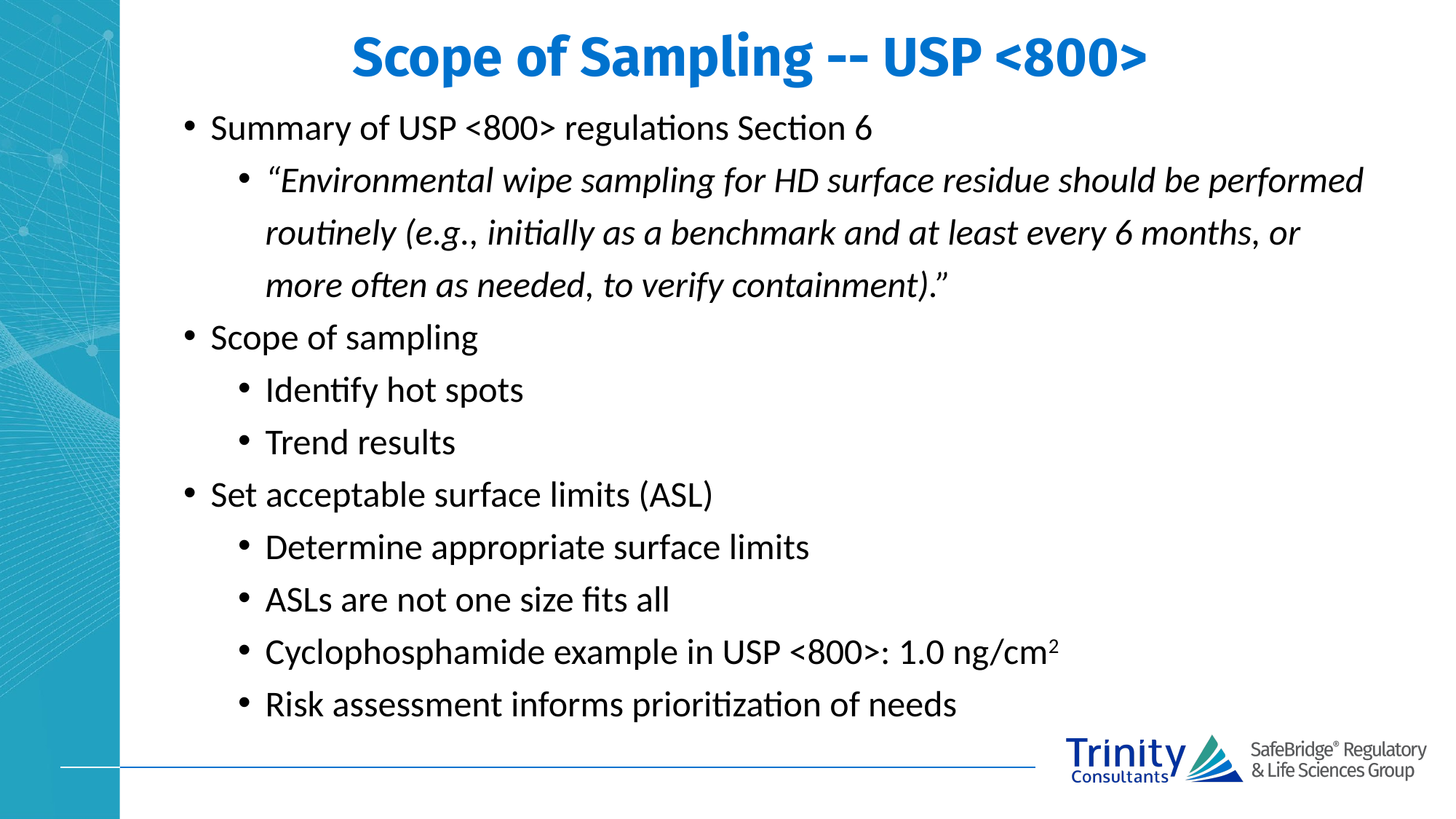

Scope of Sampling -- USP <800>
Summary of USP <800> regulations Section 6
“Environmental wipe sampling for HD surface residue should be performed routinely (e.g., initially as a benchmark and at least every 6 months, or more often as needed, to verify containment).”
Scope of sampling
Identify hot spots
Trend results
Set acceptable surface limits (ASL)
Determine appropriate surface limits
ASLs are not one size fits all
Cyclophosphamide example in USP <800>: 1.0 ng/cm2
Risk assessment informs prioritization of needs